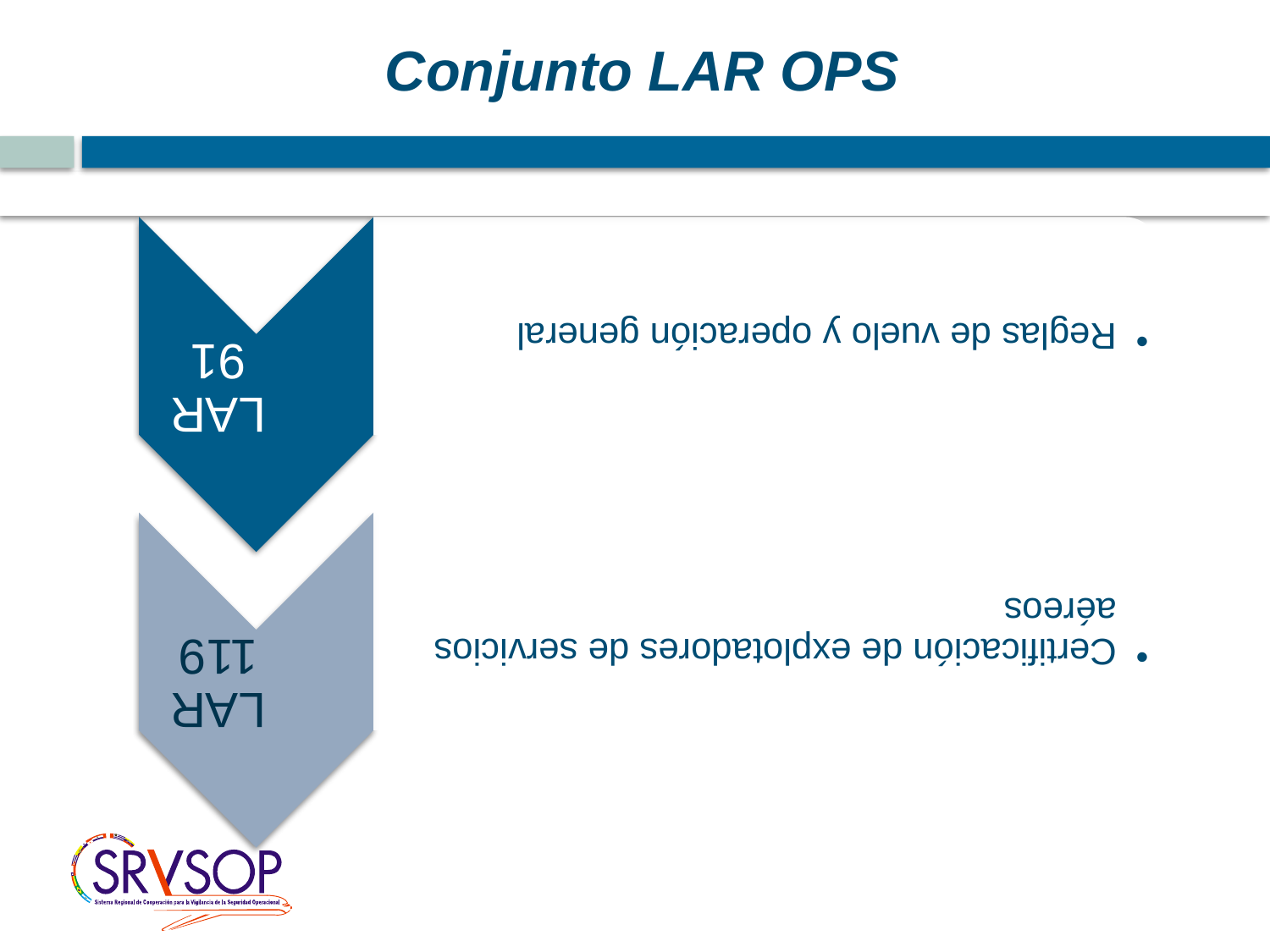

# Conjunto LAR OPS
LAR 91
Reglas de vuelo y operación general
LAR 119
Certificación de explotadores de servicios aéreos